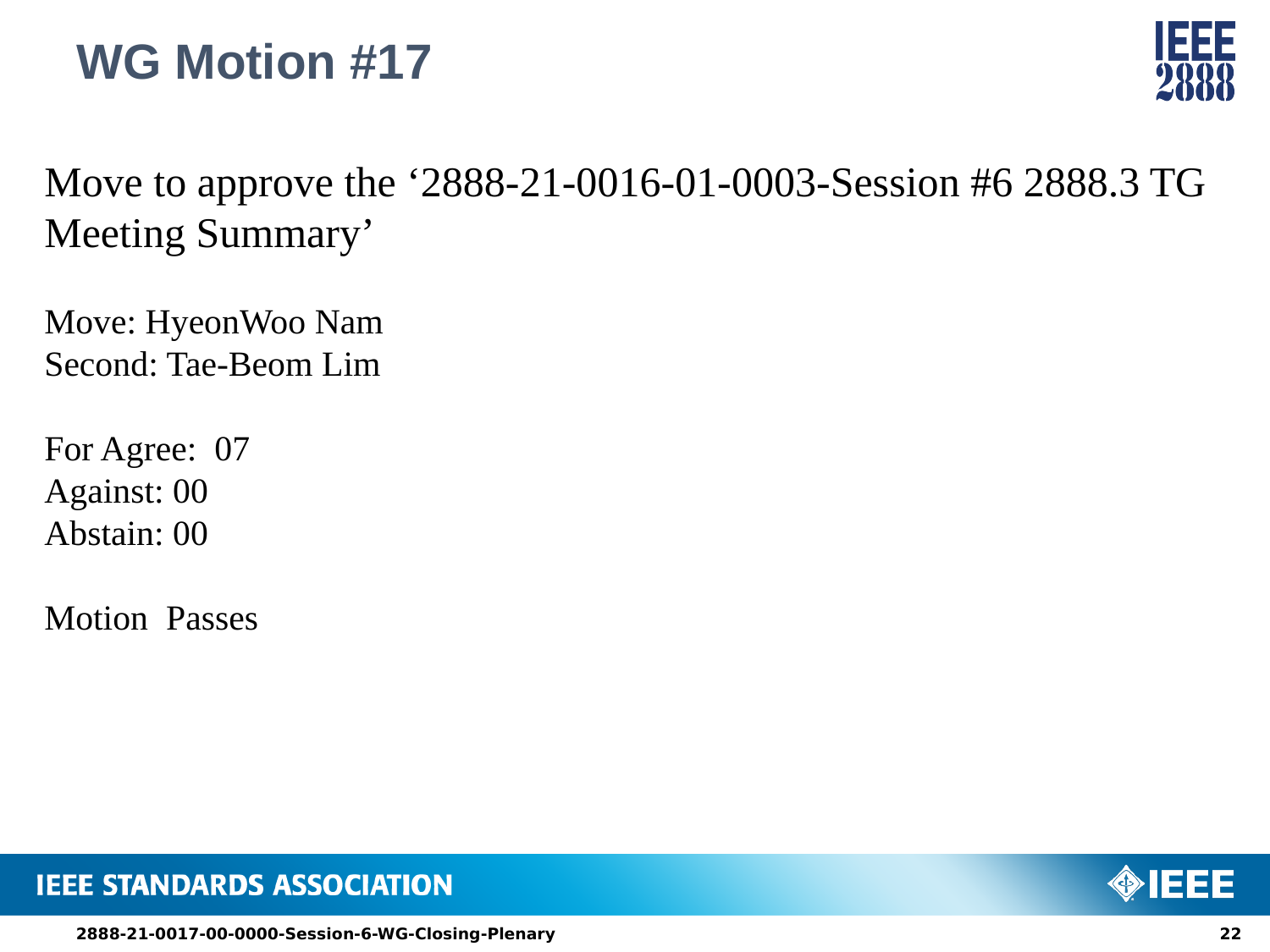

# WG Motion #17
Move to approve the ‘2888-21-0016-01-0003-Session #6 2888.3 TG Meeting Summary’

Move: HyeonWoo Nam
Second: Tae-Beom Lim

For Agree:  07
Against: 00
Abstain: 00

Motion  Passes
2888-21-0017-00-0000-Session-6-WG-Closing-Plenary
22